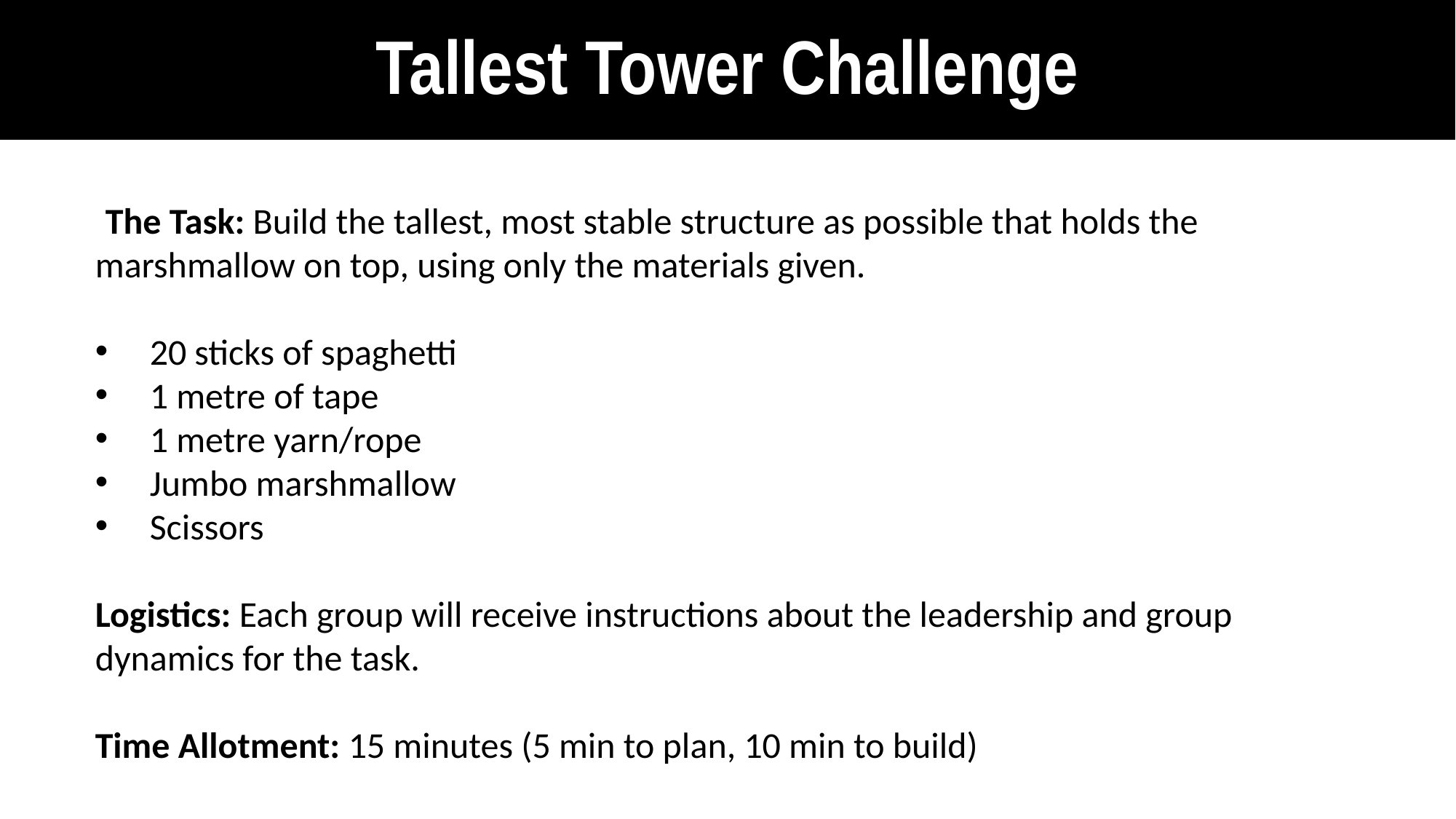

# Tallest Tower Challenge
 The Task: Build the tallest, most stable structure as possible that holds the marshmallow on top, using only the materials given.

20 sticks of spaghetti
1 metre of tape
1 metre yarn/rope
Jumbo marshmallow
Scissors

Logistics: Each group will receive instructions about the leadership and group dynamics for the task.

Time Allotment: 15 minutes (5 min to plan, 10 min to build)